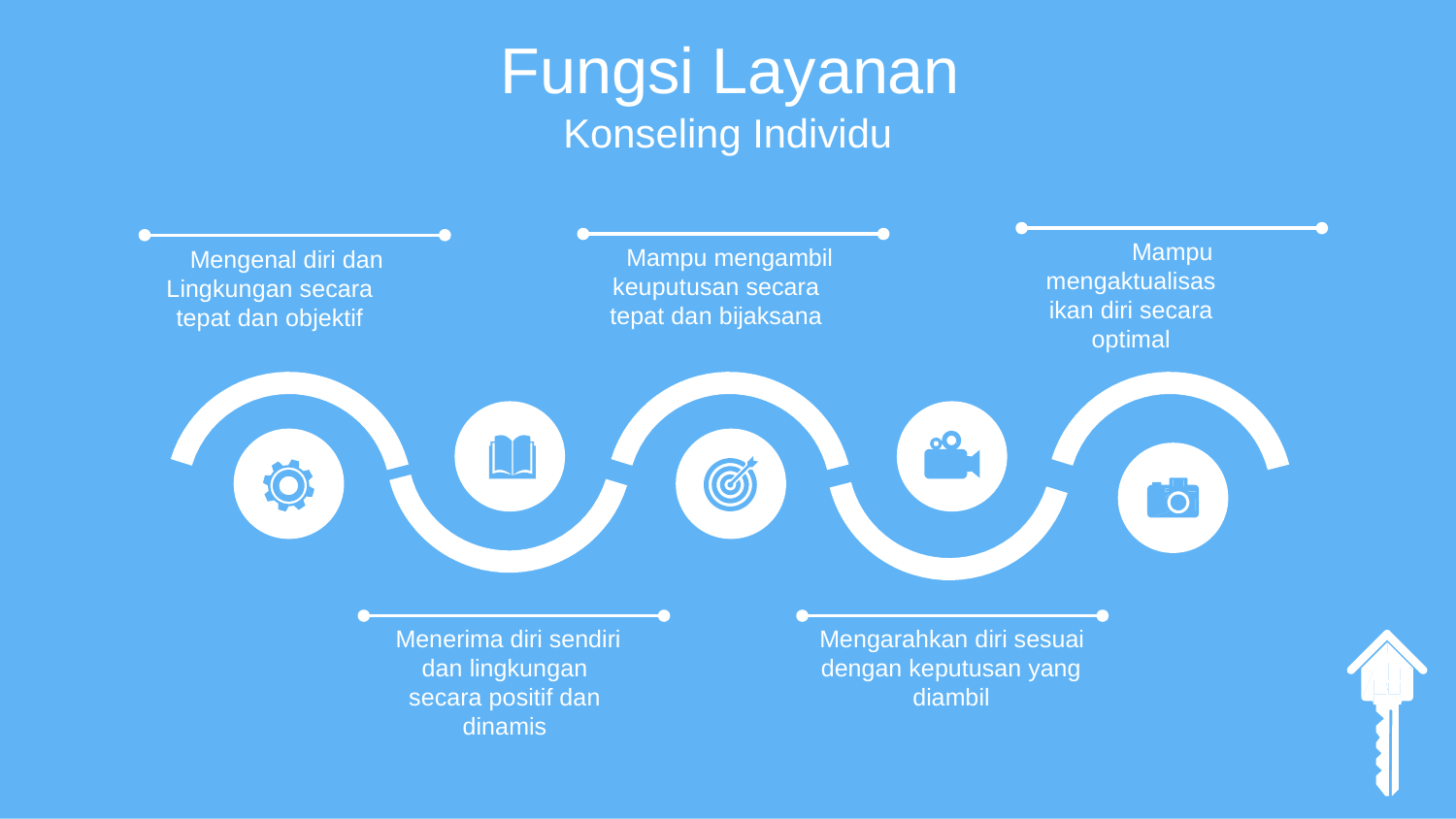

Fungsi Layanan
Konseling Individu

Mampu
mengaktualisasikan diri secara optimal
Mampu mengambil
keuputusan secara tepat dan bijaksana
Mengenal diri dan
Lingkungan secara tepat dan objektif

Menerima diri sendiri
dan lingkungan secara positif dan dinamis
Mengarahkan diri sesuai
dengan keputusan yang diambil